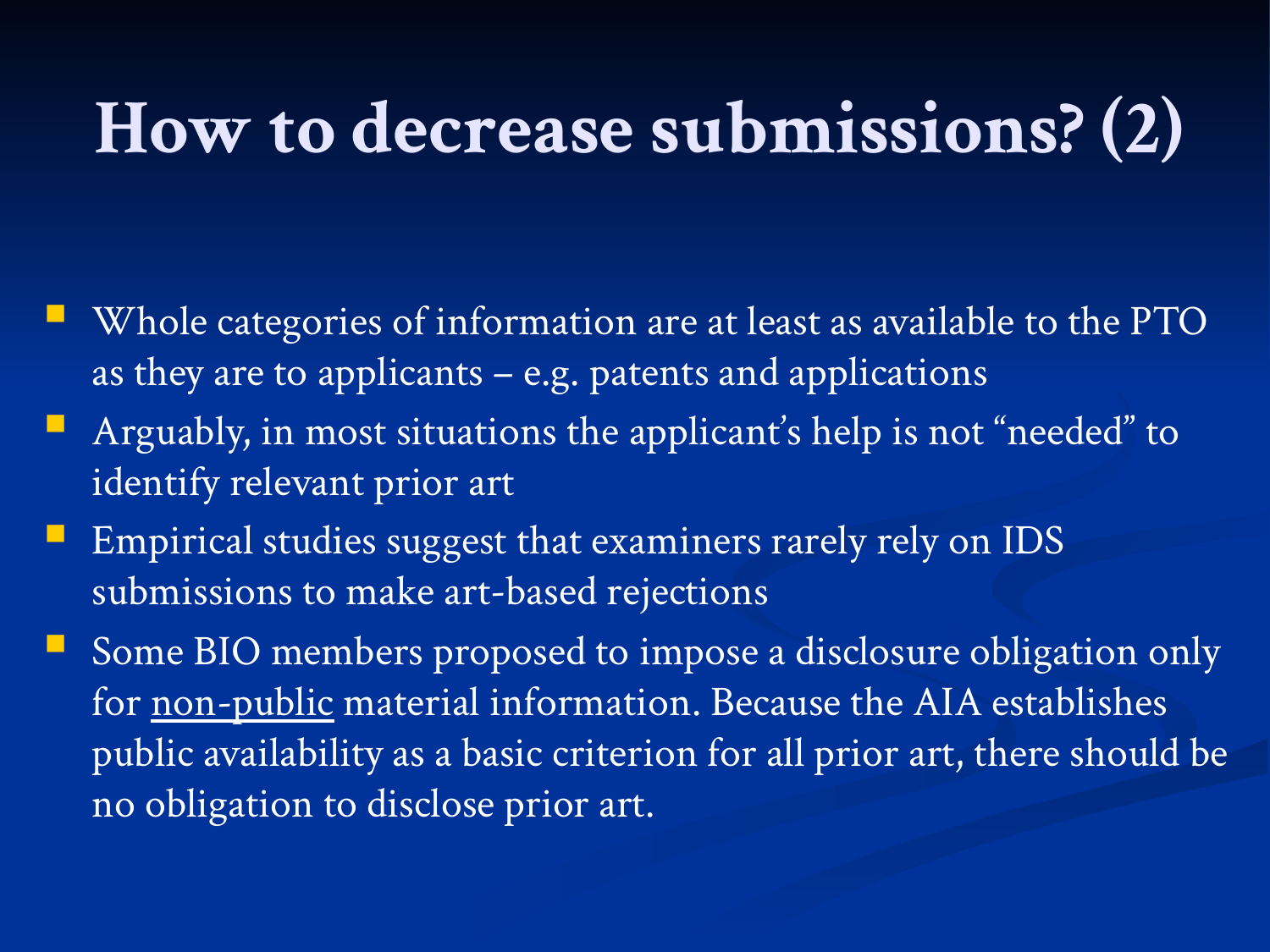

# How to decrease submissions? (2)
Whole categories of information are at least as available to the PTO as they are to applicants – e.g. patents and applications
Arguably, in most situations the applicant’s help is not “needed” to identify relevant prior art
Empirical studies suggest that examiners rarely rely on IDS submissions to make art-based rejections
Some BIO members proposed to impose a disclosure obligation only for non-public material information. Because the AIA establishes public availability as a basic criterion for all prior art, there should be no obligation to disclose prior art.